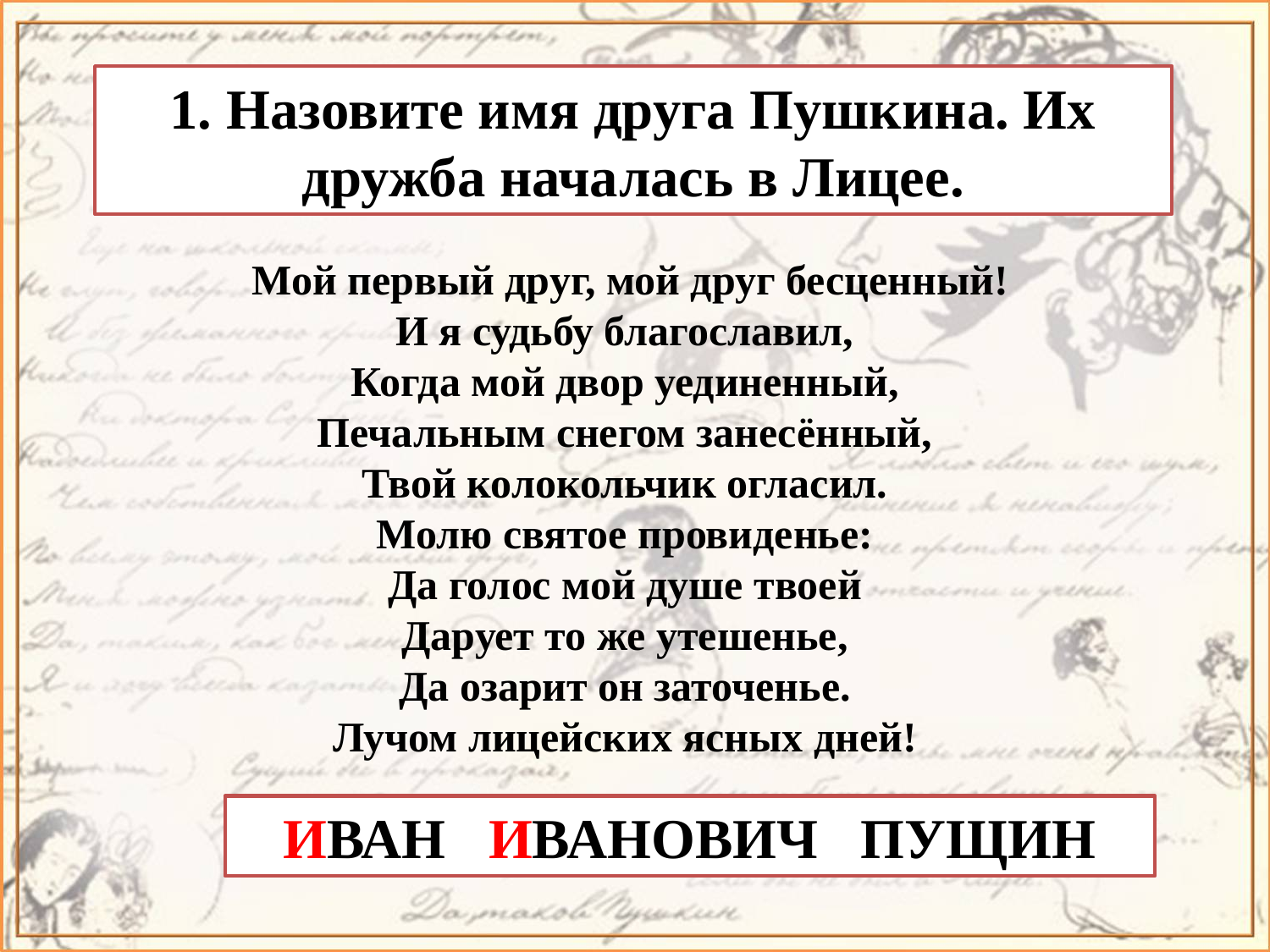

1. Назовите имя друга Пушкина. Их дружба началась в Лицее.
 Мой первый друг, мой друг бесценный!
И я судьбу благославил,
Когда мой двор уединенный,
Печальным снегом занесённый,
Твой колокольчик огласил.
Молю святое провиденье:
Да голос мой душе твоей
Дарует то же утешенье,
Да озарит он заточенье.
Лучом лицейских ясных дней!
ИВАН   ИВАНОВИЧ   ПУЩИН